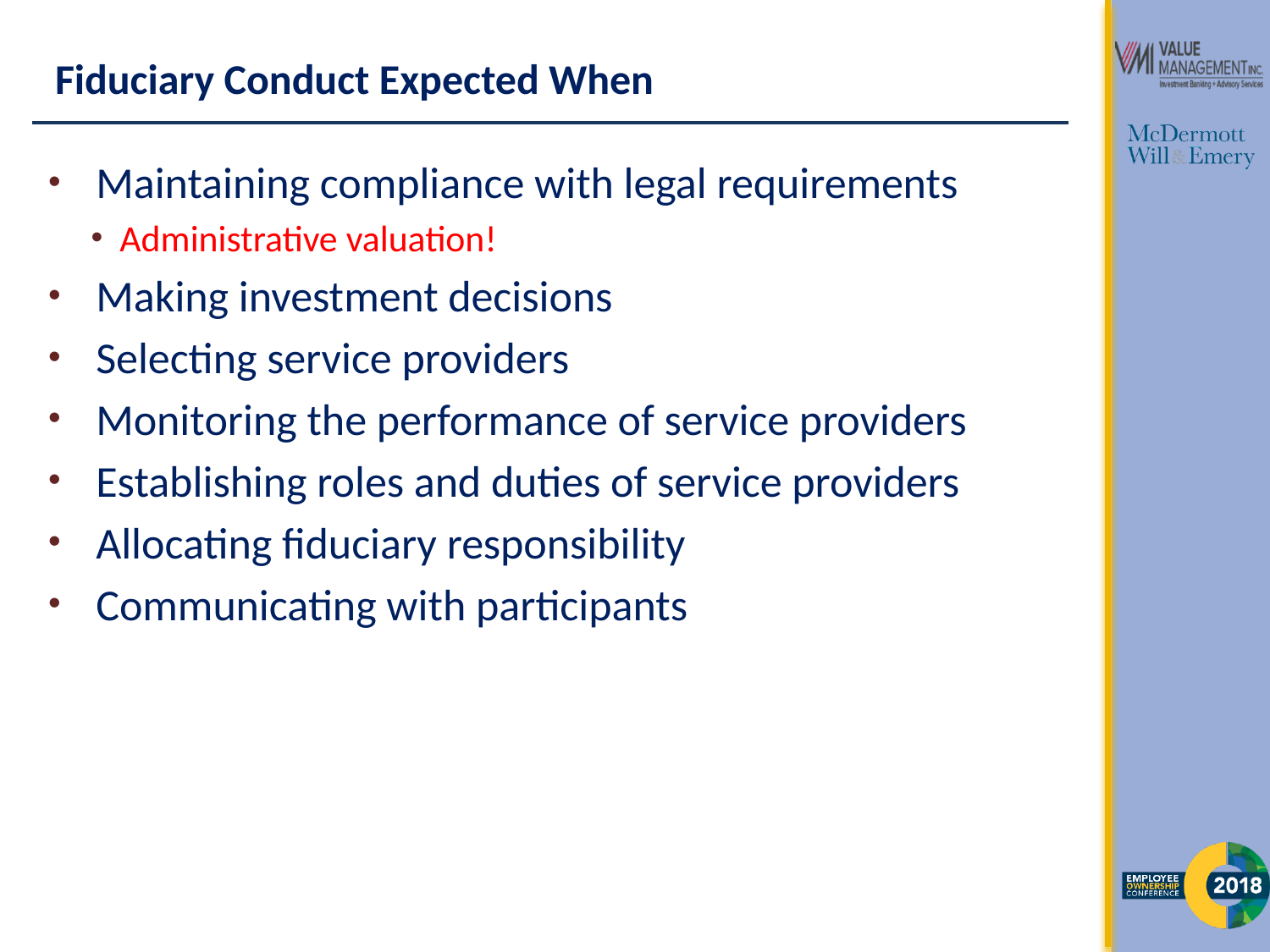

# Fiduciary Conduct Expected When
Maintaining compliance with legal requirements
Administrative valuation!
Making investment decisions
Selecting service providers
Monitoring the performance of service providers
Establishing roles and duties of service providers
Allocating fiduciary responsibility
Communicating with participants